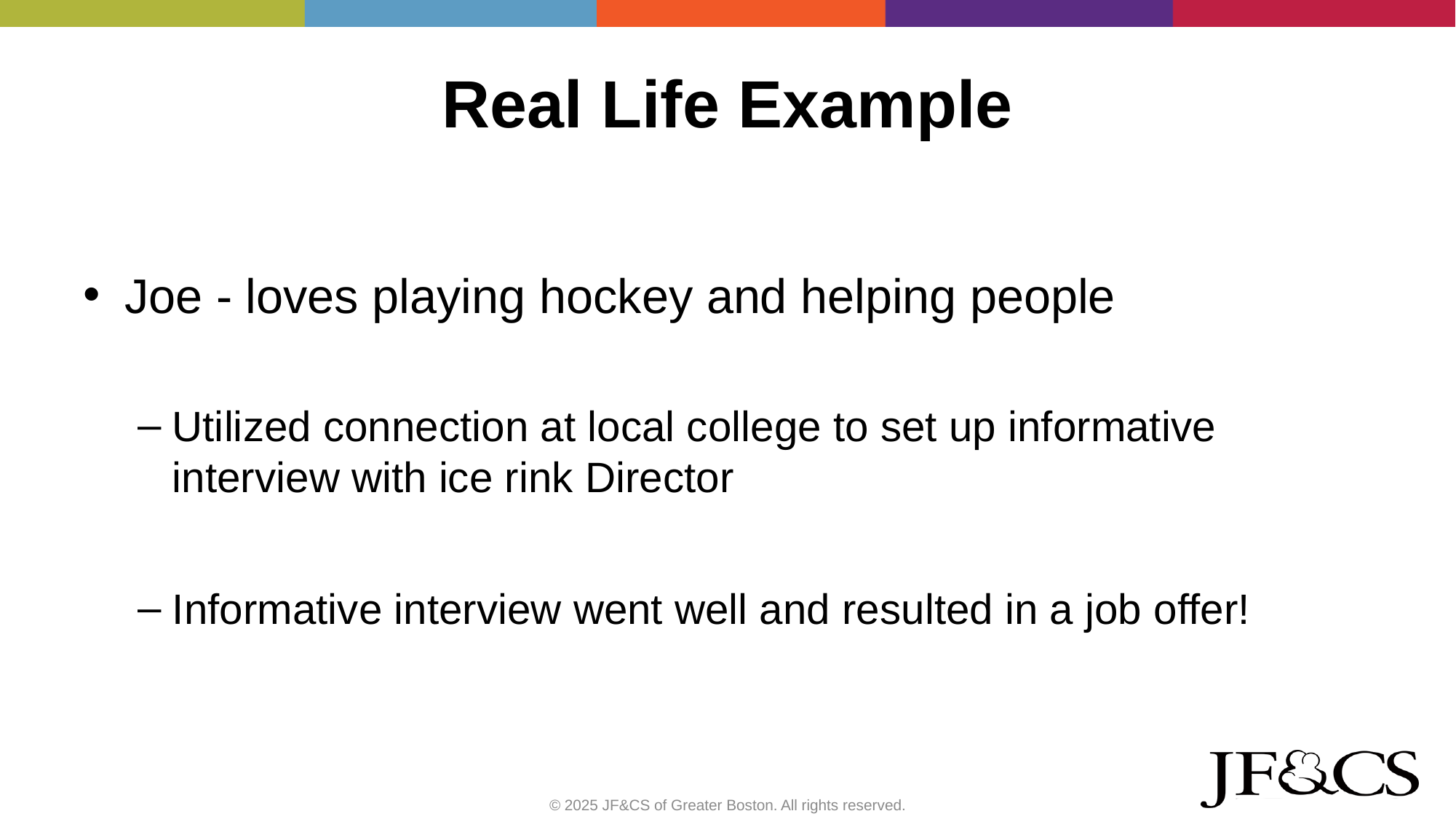

# Real Life Example

Joe - loves playing hockey and helping people

Utilized connection at local college to set up informative interview with ice rink Director

Informative interview went well and resulted in a job offer!